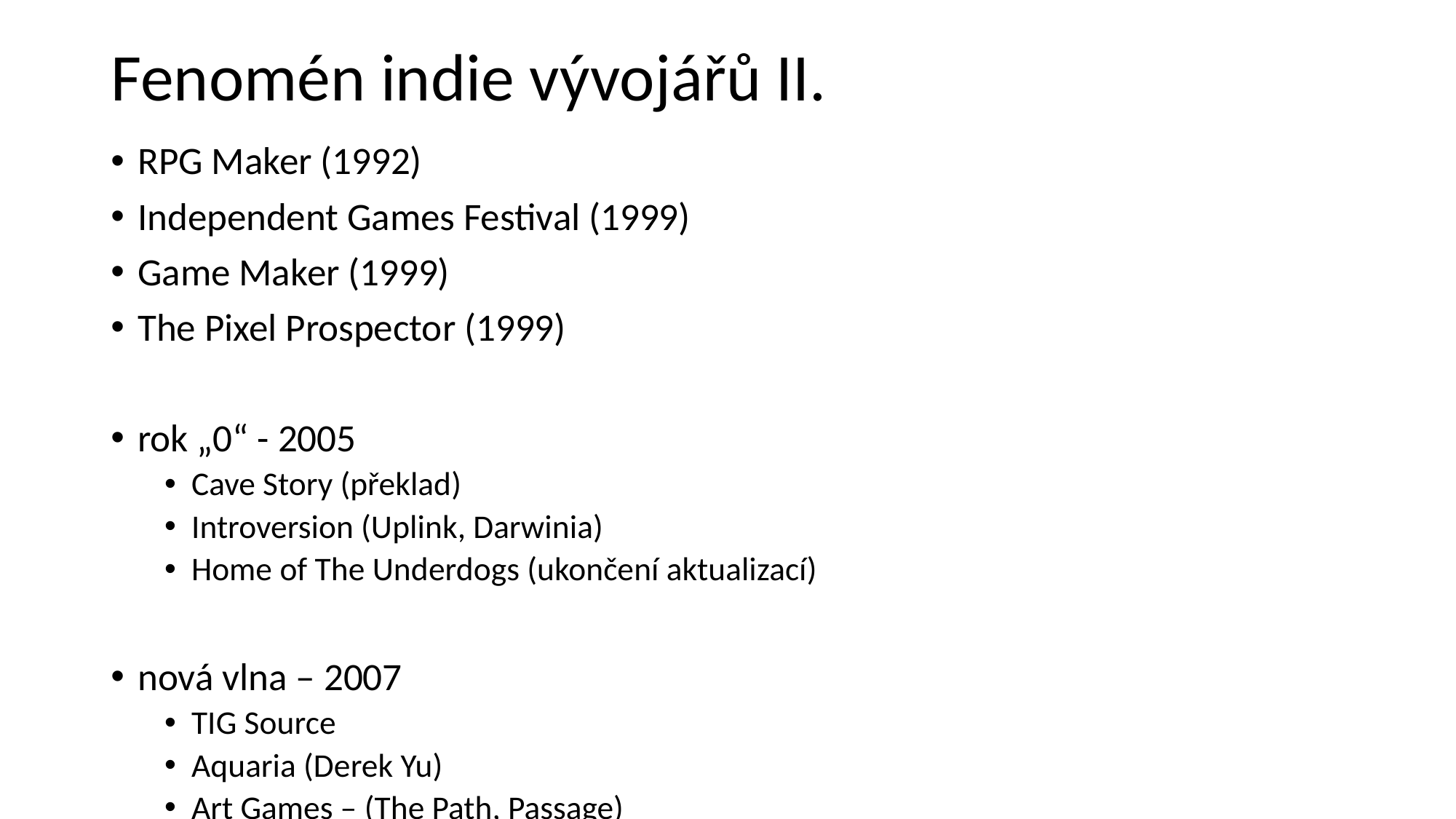

# Fenomén indie vývojářů II.
RPG Maker (1992)
Independent Games Festival (1999)
Game Maker (1999)
The Pixel Prospector (1999)

rok „0“ - 2005
Cave Story (překlad)
Introversion (Uplink, Darwinia)
Home of The Underdogs (ukončení aktualizací)

nová vlna – 2007
TIG Source
Aquaria (Derek Yu)
Art Games – (The Path, Passage)